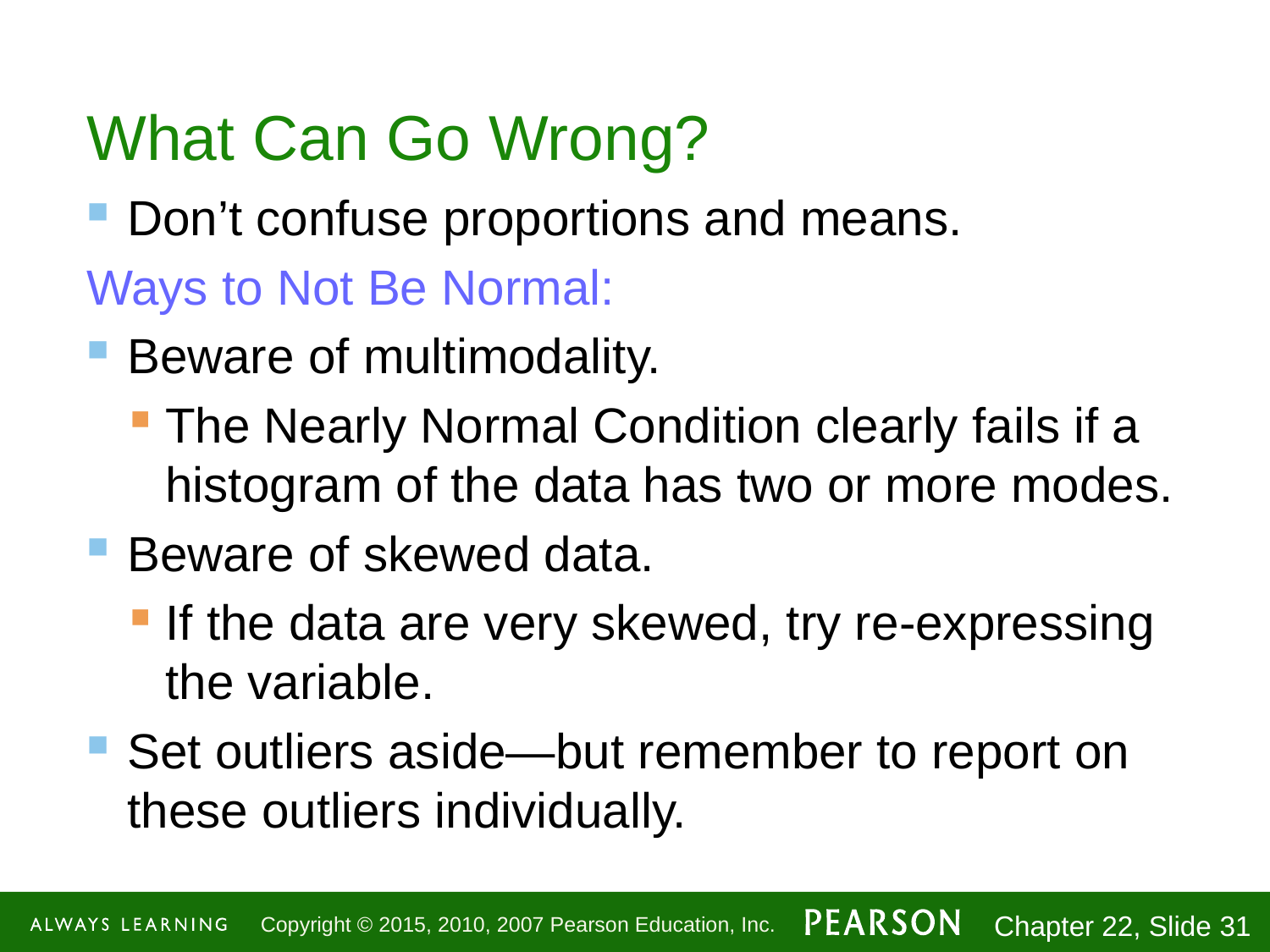

# What Can Go Wrong?
Don’t confuse proportions and means.
Ways to Not Be Normal:
Beware of multimodality.
The Nearly Normal Condition clearly fails if a histogram of the data has two or more modes.
Beware of skewed data.
If the data are very skewed, try re-expressing the variable.
Set outliers aside—but remember to report on these outliers individually.